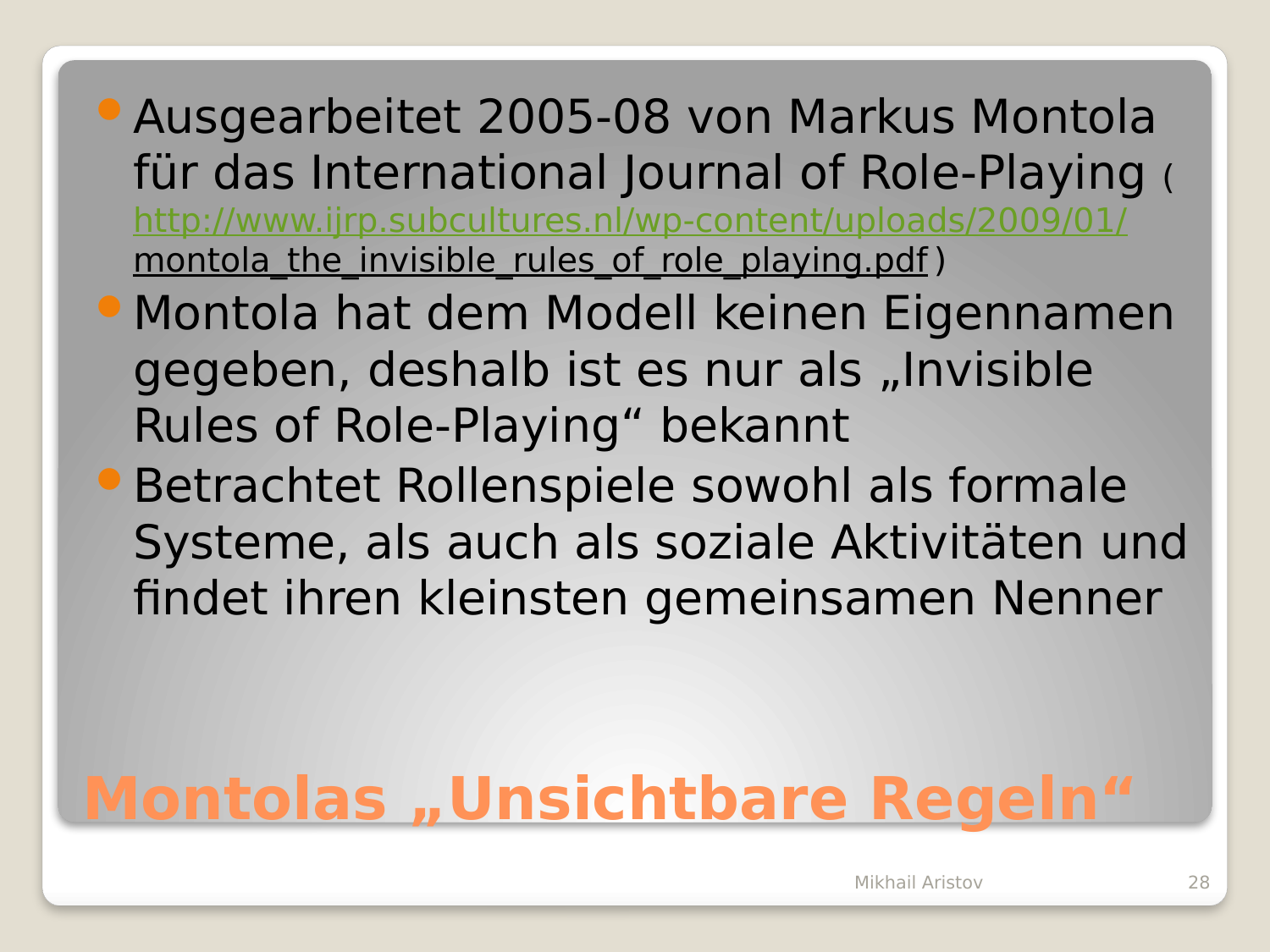

Ausgearbeitet 2005-08 von Markus Montola für das International Journal of Role-Playing (http://www.ijrp.subcultures.nl/wp-content/uploads/2009/01/
montola_the_invisible_rules_of_role_playing.pdf)
Montola hat dem Modell keinen Eigennamen gegeben, deshalb ist es nur als „Invisible Rules of Role-Playing“ bekannt
Betrachtet Rollenspiele sowohl als formale Systeme, als auch als soziale Aktivitäten und findet ihren kleinsten gemeinsamen Nenner

# Montolas „Unsichtbare Regeln“
Mikhail Aristov
28